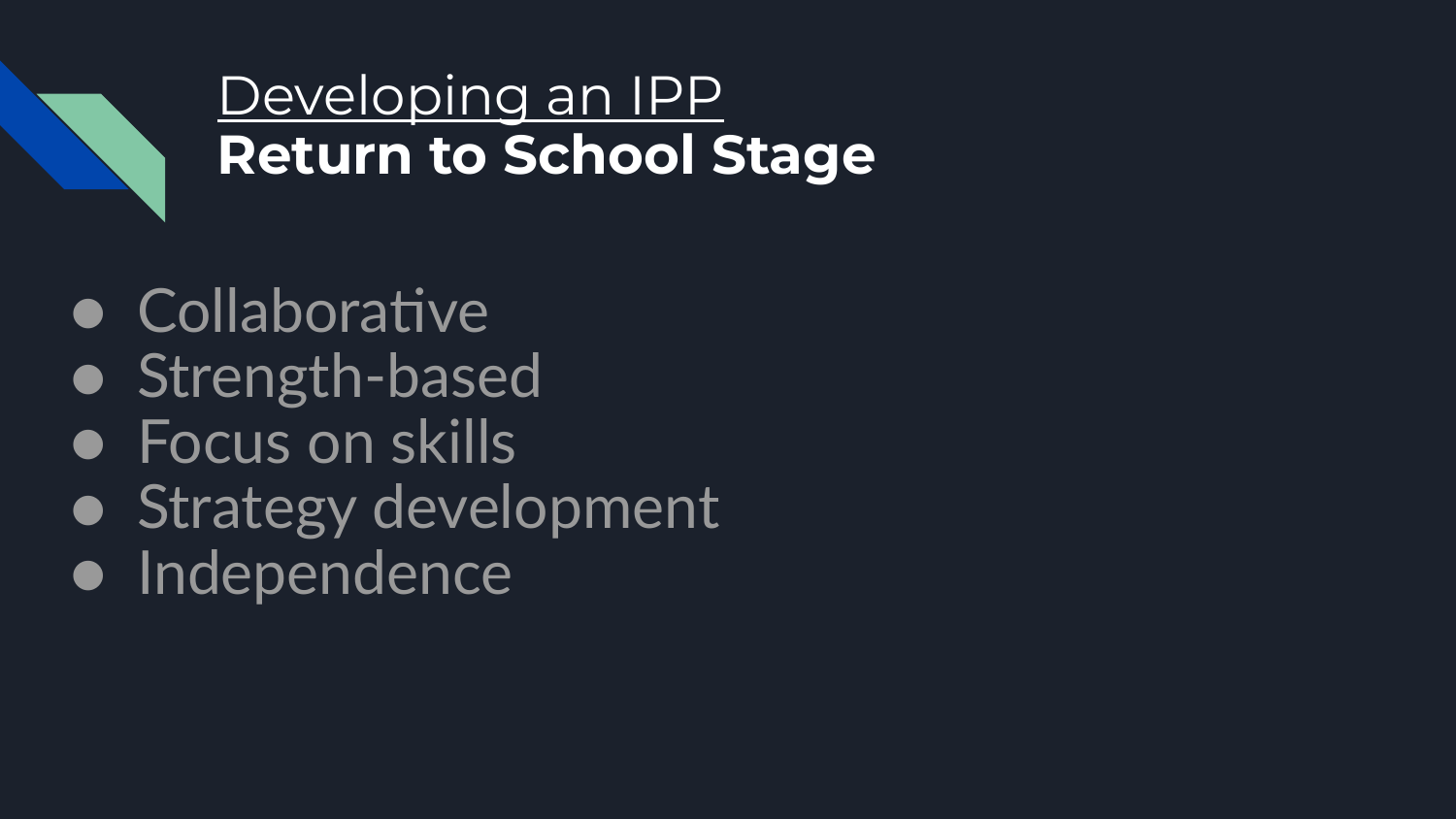

# Developing an IPP
Return to School Stage
Collaborative
Strength-based
Focus on skills
Strategy development
Independence